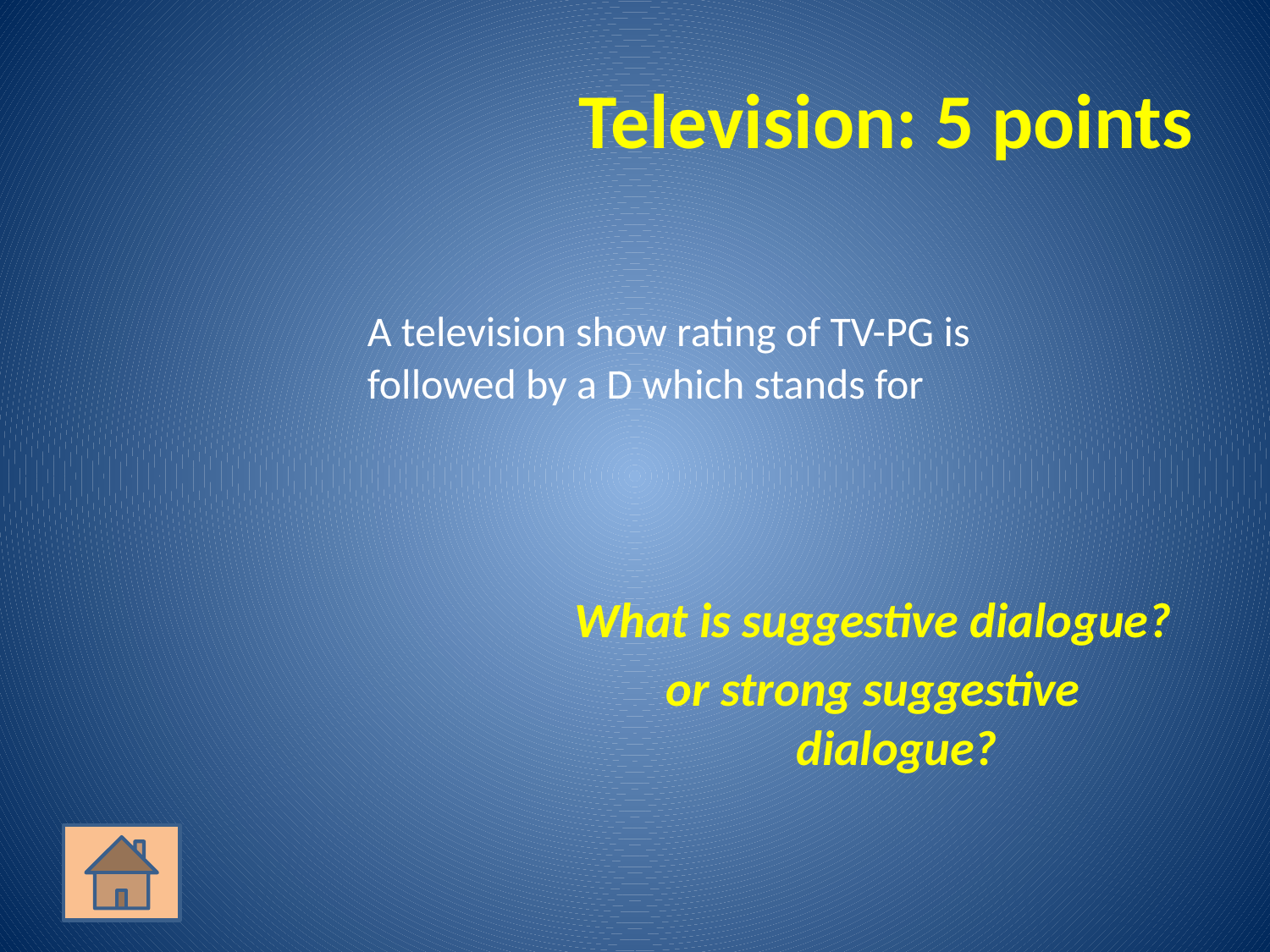

# Television: 5 points

	A television show rating of TV-PG is followed by a D which stands for
What is suggestive dialogue?
or strong suggestive dialogue?